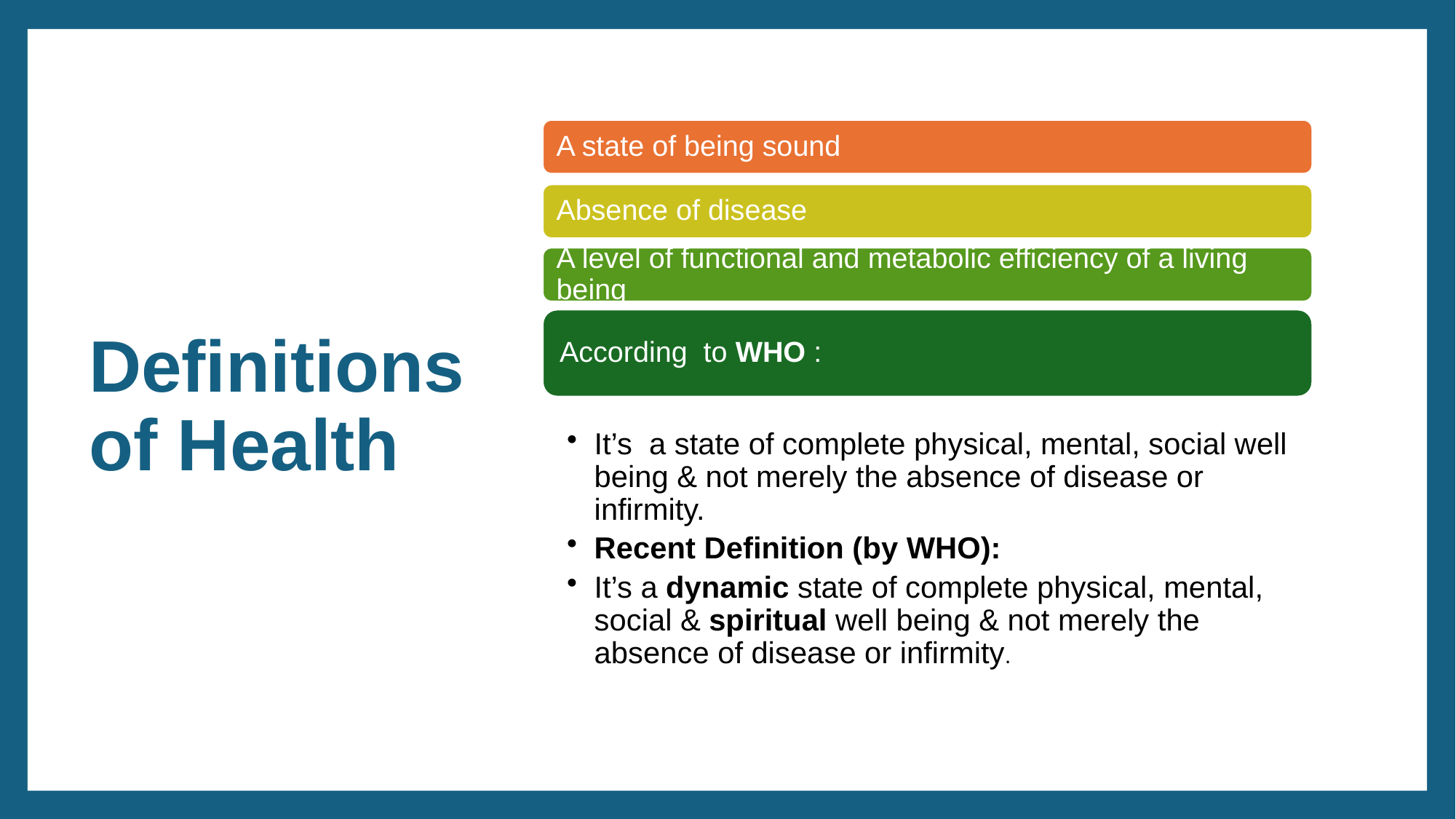

# Definitions of Health
A state of being sound
Absence of disease
A level of functional and metabolic efficiency of a living being
According  to WHO :
It’s  a state of complete physical, mental, social well being & not merely the absence of disease or infirmity.
Recent Definition (by WHO):
It’s a dynamic state of complete physical, mental, social & spiritual well being & not merely the absence of disease or infirmity.